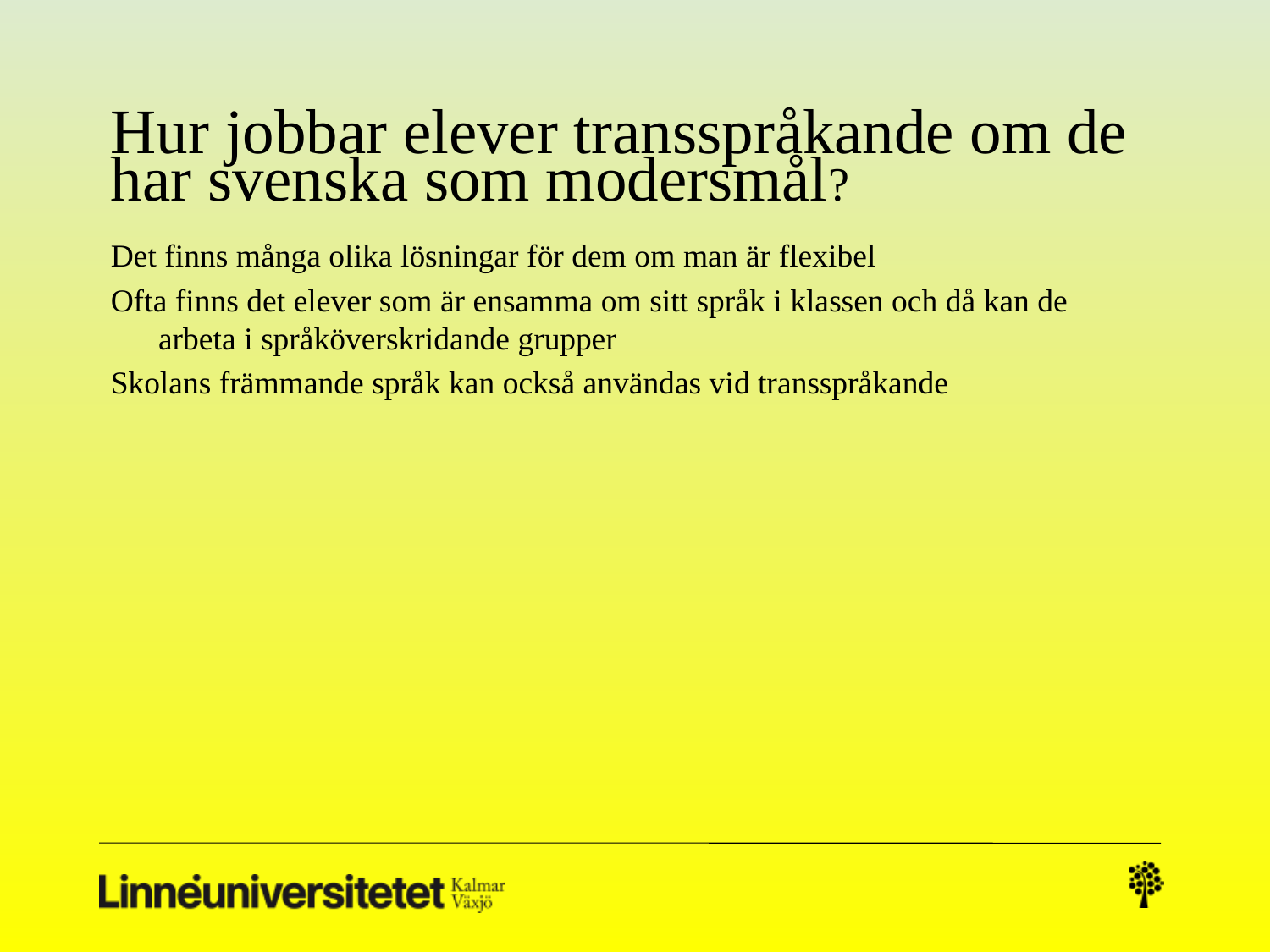

# Hur jobbar elever transspråkande om de har svenska som modersmål?
Det finns många olika lösningar för dem om man är flexibel
Ofta finns det elever som är ensamma om sitt språk i klassen och då kan de arbeta i språköverskridande grupper
Skolans främmande språk kan också användas vid transspråkande